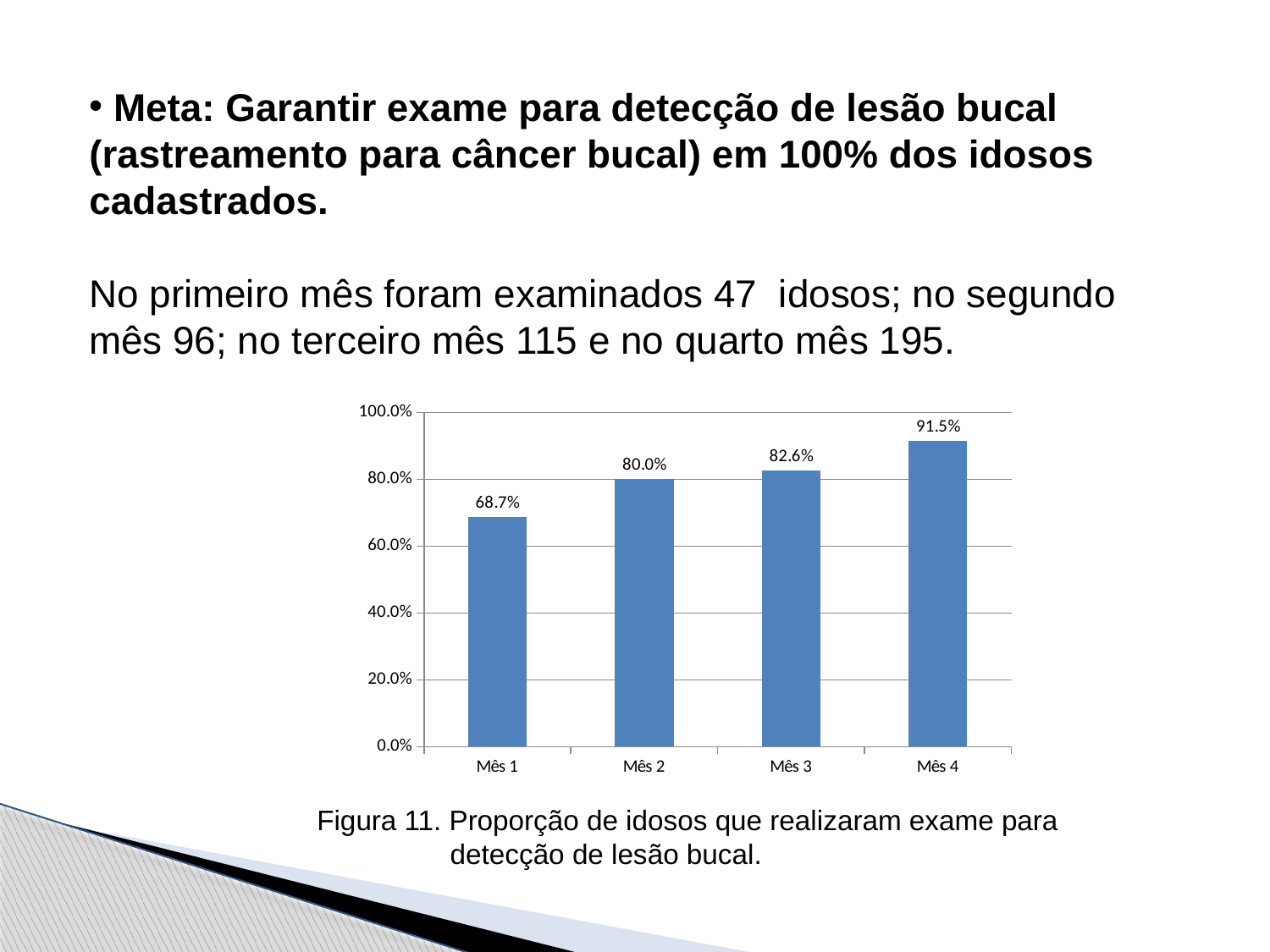

Meta: Garantir exame para detecção de lesão bucal (rastreamento para câncer bucal) em 100% dos idosos cadastrados.

No primeiro mês foram examinados 47  idosos; no segundo mês 96; no terceiro mês 115 e no quarto mês 195.

### Chart

| Category | Proporção de idosos que realizaram exame para detecção de lesão bucal |
|---|---|
| Mês 1 | 0.6865671641791045 |
| Mês 2 | 0.8 |
| Mês 3 | 0.8260869565217391 |
| Mês 4 | 0.9154929577464789 |
Figura 11. Proporção de idosos que realizaram exame para
                 detecção de lesão bucal.